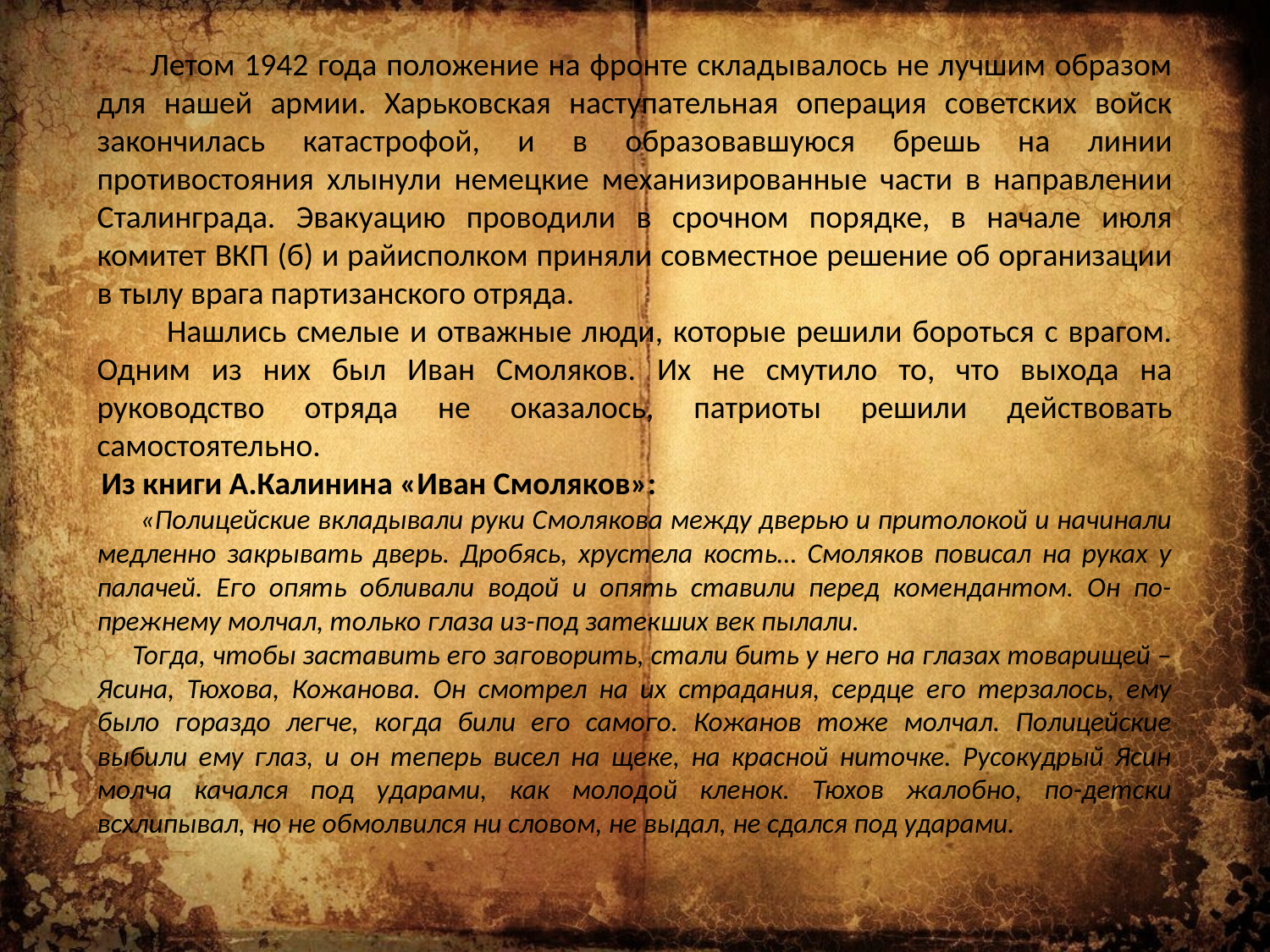

Летом 1942 года положение на фронте складывалось не лучшим образом для нашей армии. Харьковская наступательная операция советских войск закончилась катастрофой, и в образовавшуюся брешь на линии противостояния хлынули немецкие механизированные части в направлении Сталинграда. Эвакуацию проводили в срочном порядке, в начале июля комитет ВКП (б) и райисполком приняли совместное решение об организации в тылу врага партизанского отряда.
          Нашлись смелые и отважные люди, которые решили бороться с врагом. Одним из них был Иван Смоляков. Их не смутило то, что выхода на руководство отряда не оказалось, патриоты решили действовать самостоятельно.
     Из книги А.Калинина «Иван Смоляков»:
          «Полицейские вкладывали руки Смолякова между дверью и притолокой и начинали медленно закрывать дверь. Дробясь, хрустела кость… Смоляков повисал на руках у палачей. Его опять обливали водой и опять ставили перед комендантом. Он по-прежнему молчал, только глаза из-под затекших век пылали.
          Тогда, чтобы заставить его заговорить, стали бить у него на глазах товарищей – Ясина, Тюхова, Кожанова. Он смотрел на их страдания, сердце его терзалось, ему было гораздо легче, когда били его самого. Кожанов тоже молчал. Полицейские выбили ему глаз, и он теперь висел на щеке, на красной ниточке. Русокудрый Ясин молча качался под ударами, как молодой кленок. Тюхов жалобно, по-детски всхлипывал, но не обмолвился ни словом, не выдал, не сдался под ударами.